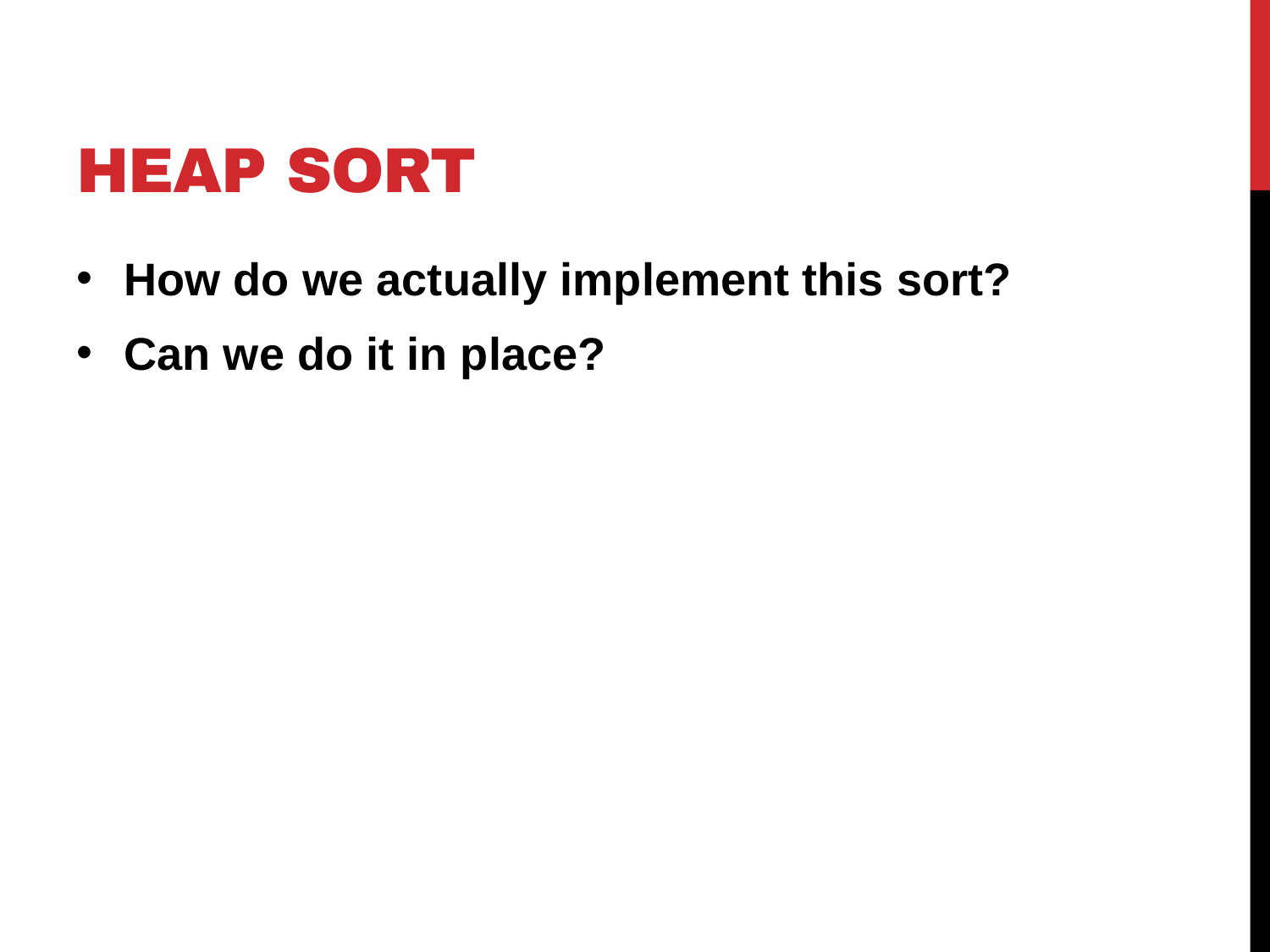

# Heap Sort
How do we actually implement this sort?
Can we do it in place?